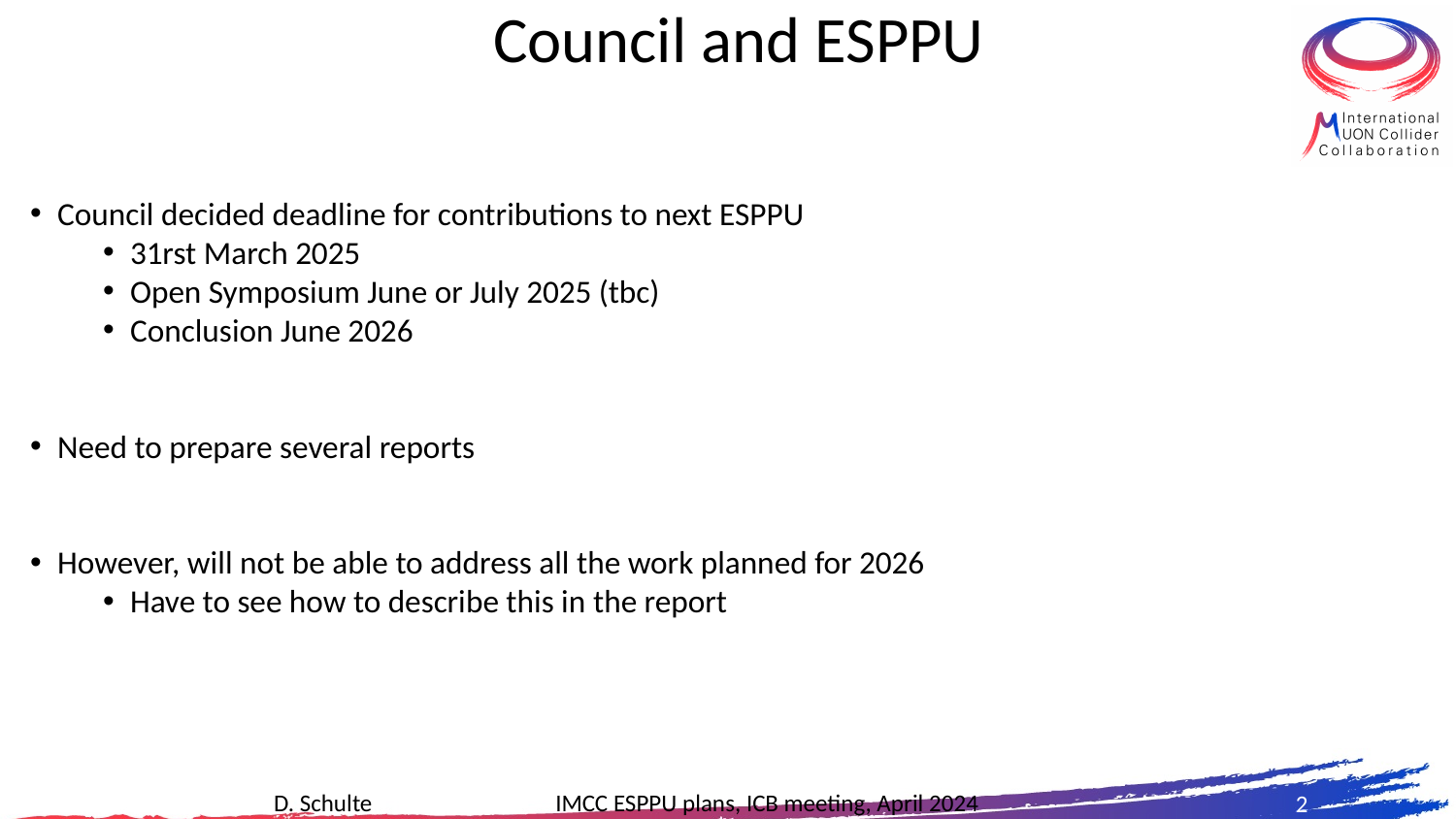

# Council and ESPPU
Council decided deadline for contributions to next ESPPU
31rst March 2025
Open Symposium June or July 2025 (tbc)
Conclusion June 2026

Need to prepare several reports

However, will not be able to address all the work planned for 2026
Have to see how to describe this in the report
2
D. Schulte                                 IMCC ESPPU plans, ICB meeting, April 2024